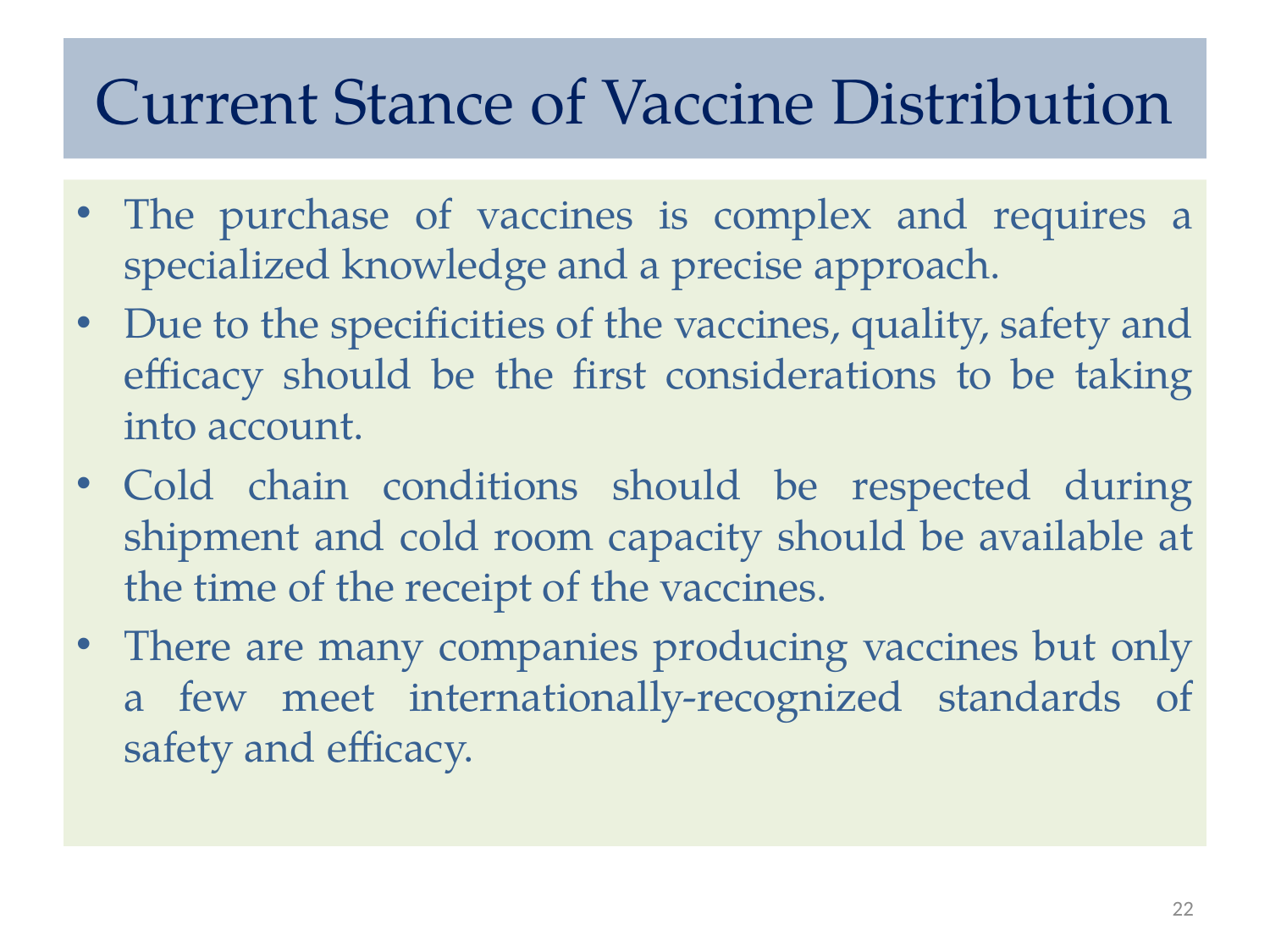

# Current Stance of Vaccine Distribution
The purchase of vaccines is complex and requires a specialized knowledge and a precise approach.
Due to the specificities of the vaccines, quality, safety and efficacy should be the first considerations to be taking into account.
Cold chain conditions should be respected during shipment and cold room capacity should be available at the time of the receipt of the vaccines.
There are many companies producing vaccines but only a few meet internationally-recognized standards of safety and efficacy.
22